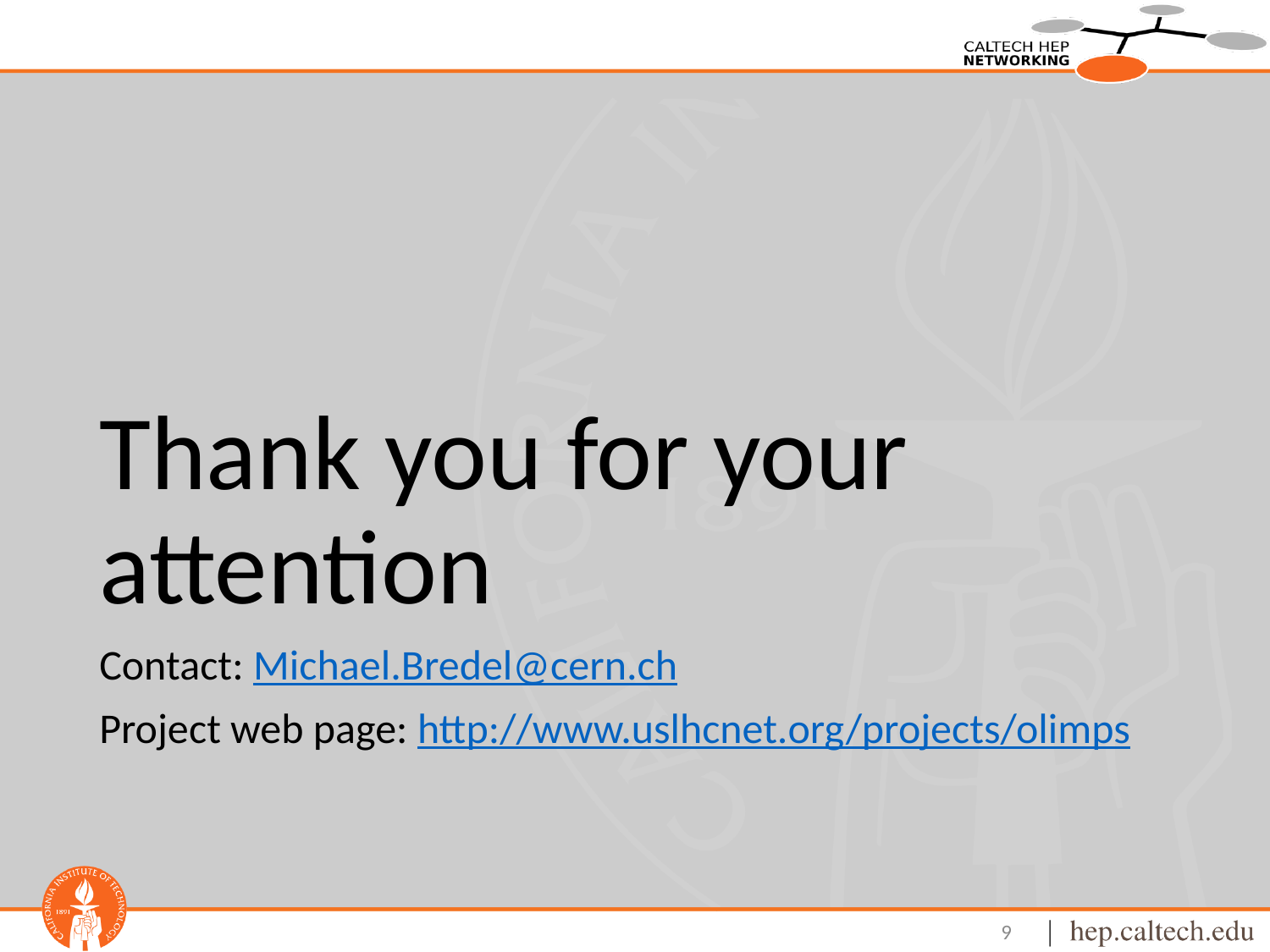

# Thank you for your attention
Contact: Michael.Bredel@cern.ch
Project web page: http://www.uslhcnet.org/projects/olimps

9